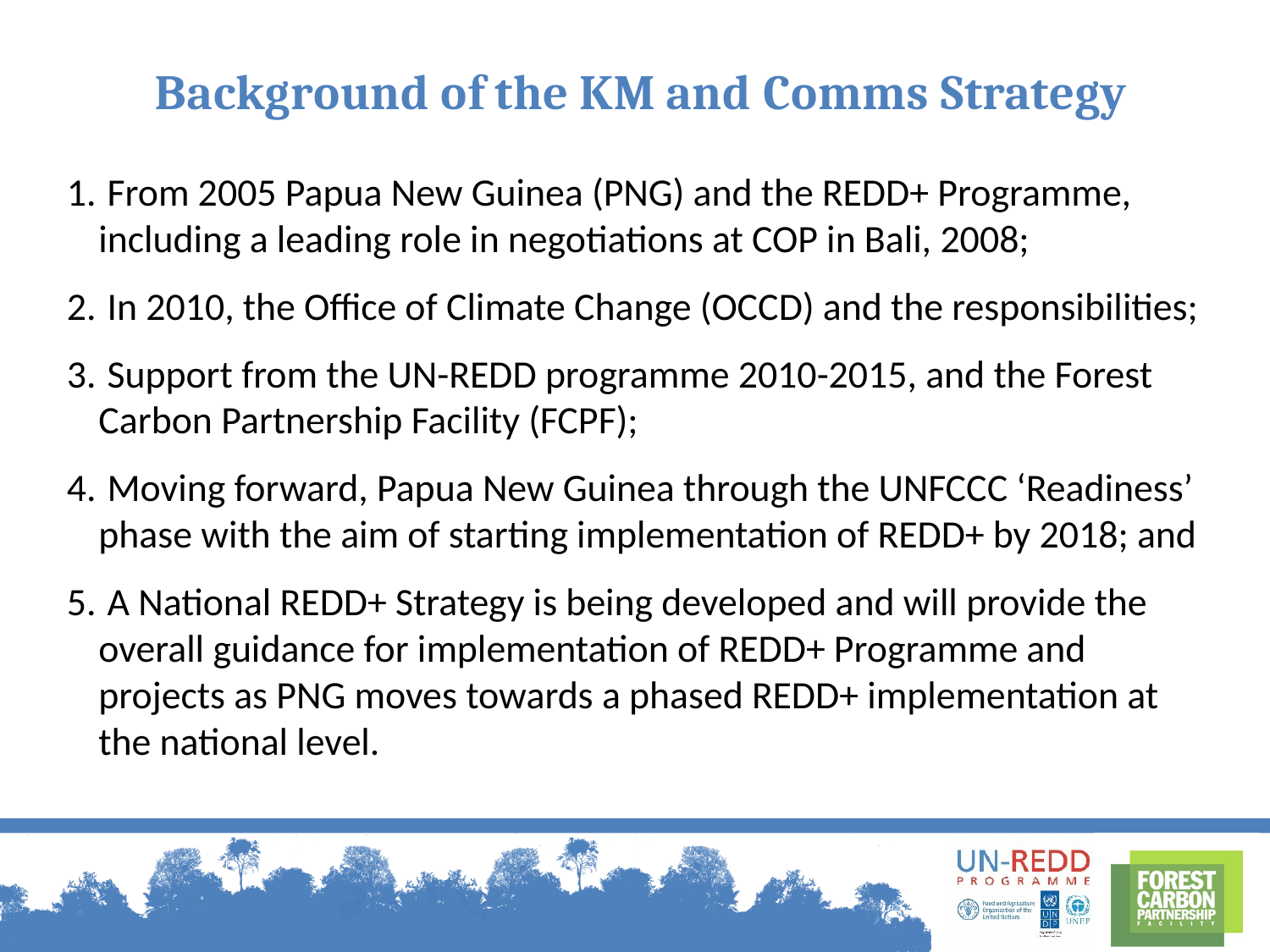

# Background of the KM and Comms Strategy
 From 2005 Papua New Guinea (PNG) and the REDD+ Programme, including a leading role in negotiations at COP in Bali, 2008;

 In 2010, the Office of Climate Change (OCCD) and the responsibilities;

 Support from the UN-REDD programme 2010-2015, and the Forest Carbon Partnership Facility (FCPF);

 Moving forward, Papua New Guinea through the UNFCCC ‘Readiness’ phase with the aim of starting implementation of REDD+ by 2018; and

 A National REDD+ Strategy is being developed and will provide the overall guidance for implementation of REDD+ Programme and projects as PNG moves towards a phased REDD+ implementation at the national level.